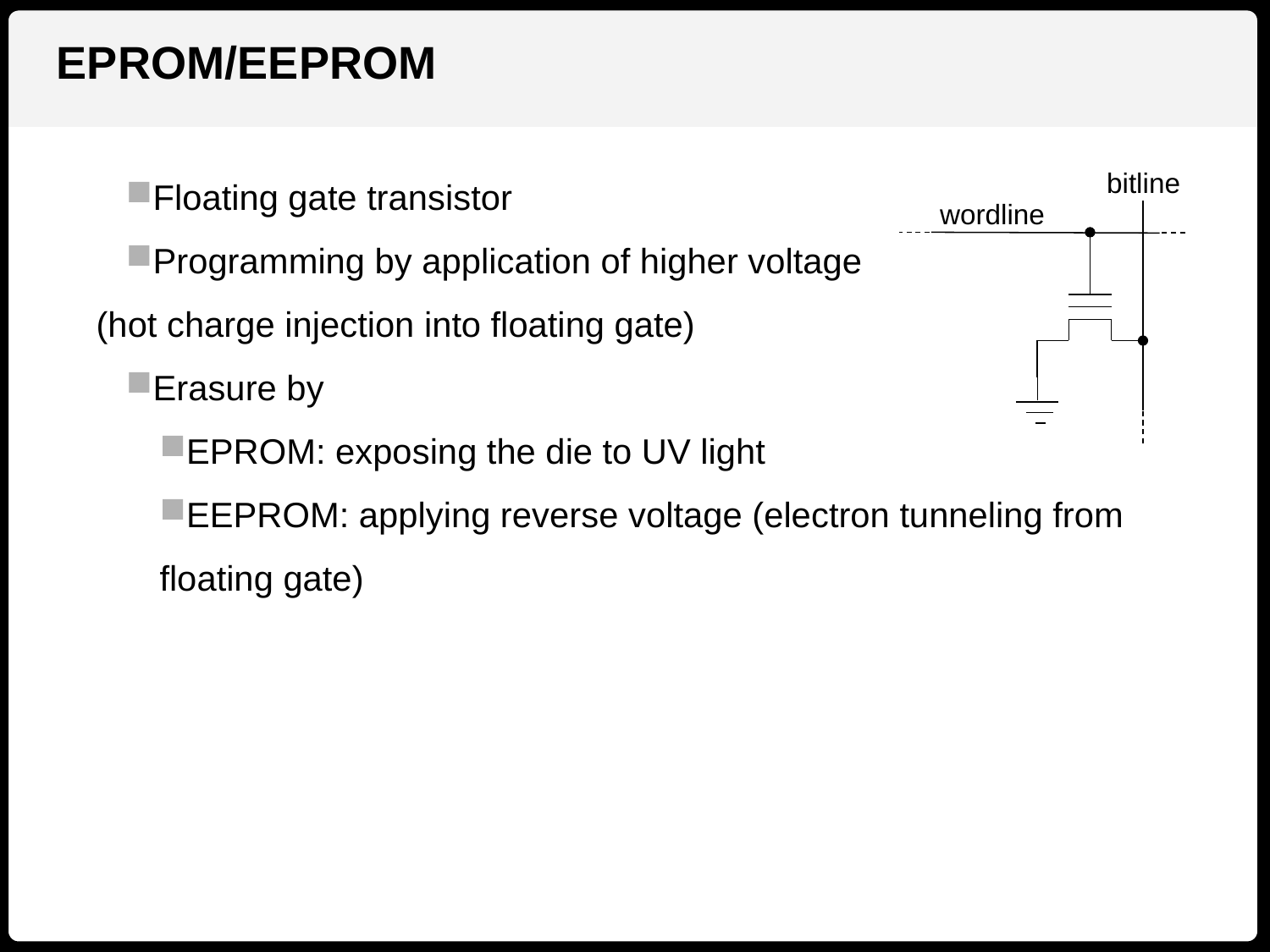

EPROM/EEPROM
Floating gate transistor
Programming by application of higher voltage
	(hot charge injection into floating gate)
Erasure by
EPROM: exposing the die to UV light
EEPROM: applying reverse voltage (electron tunneling from
	floating gate)

bitline
wordline